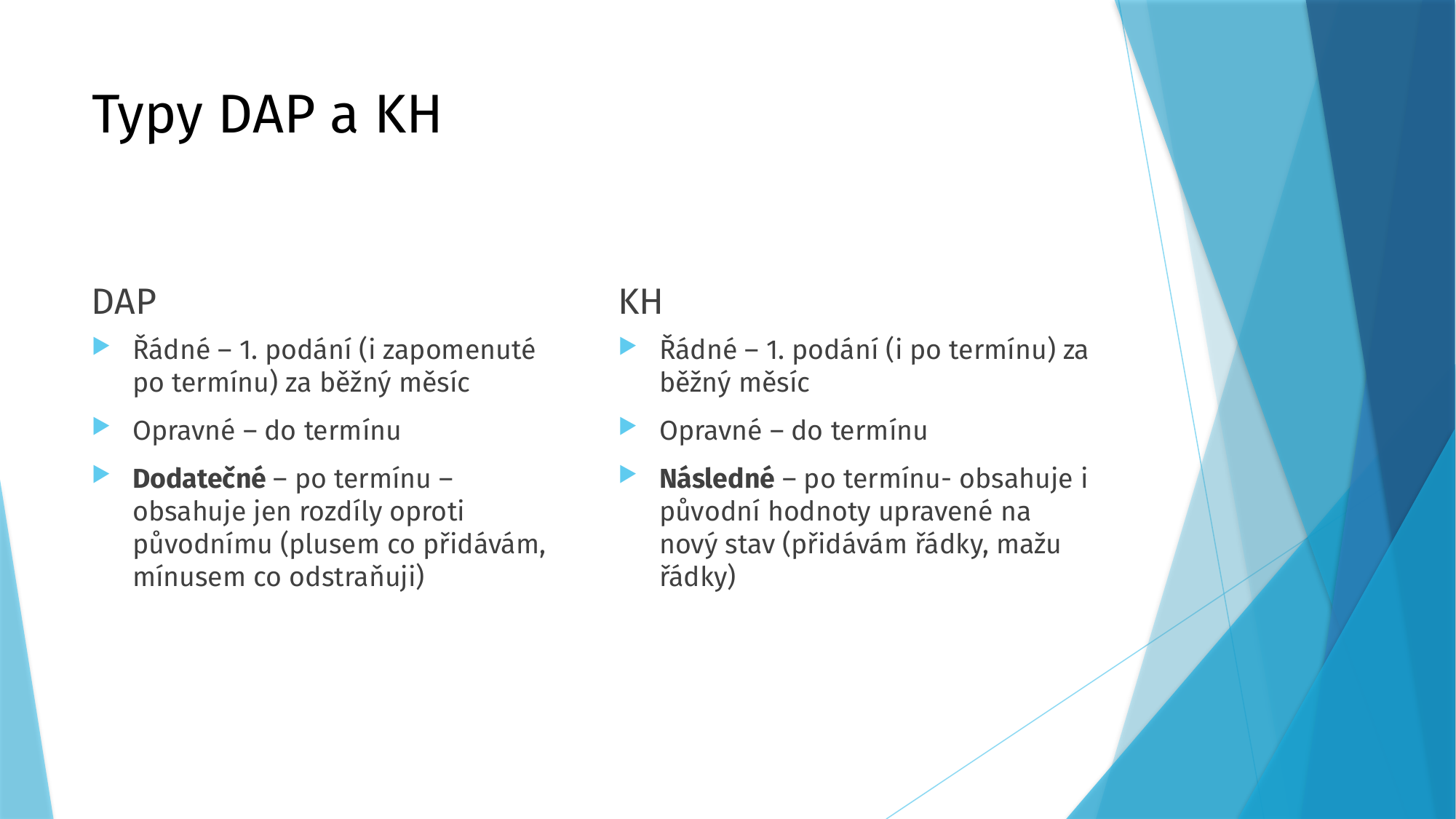

# Typy DAP a KH
DAP
KH
Řádné – 1. podání (i zapomenuté po termínu) za běžný měsíc
Opravné – do termínu
Dodatečné – po termínu – obsahuje jen rozdíly oproti původnímu (plusem co přidávám, mínusem co odstraňuji)
Řádné – 1. podání (i po termínu) za běžný měsíc
Opravné – do termínu
Následné – po termínu- obsahuje i původní hodnoty upravené na nový stav (přidávám řádky, mažu řádky)